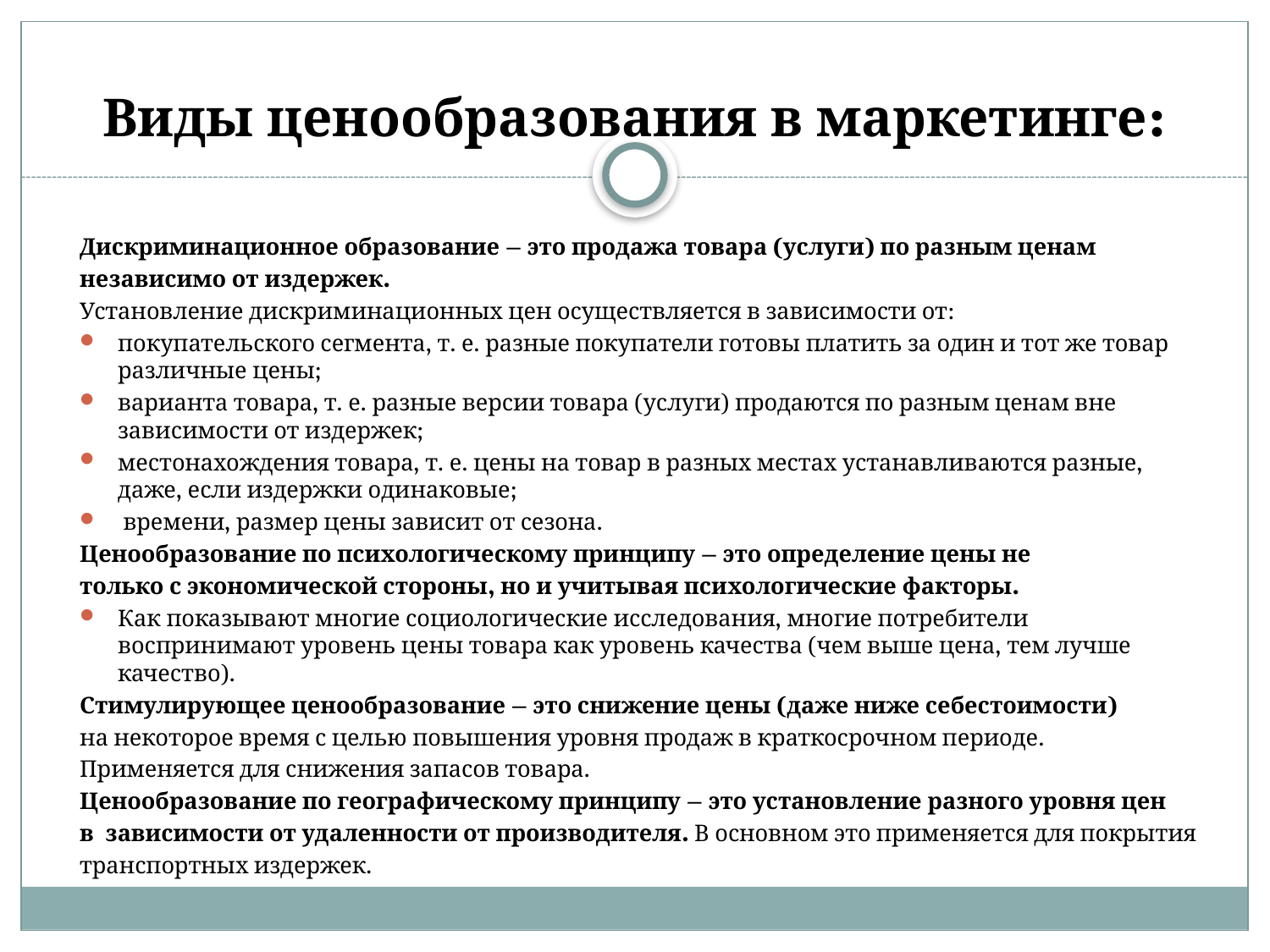

# Виды ценообразования в маркетинге:
Дискриминационное образование – это продажа товара (услуги) по разным ценам
независимо от издержек.
Установление дискриминационных цен осуществляется в зависимости от:
покупательского сегмента, т. е. разные покупатели готовы платить за один и тот же товар различные цены;
варианта товара, т. е. разные версии товара (услуги) продаются по разным ценам вне зависимости от издержек;
местонахождения товара, т. е. цены на товар в разных местах устанавливаются разные, даже, если издержки одинаковые;
 времени, размер цены зависит от сезона.
Ценообразование по психологическому принципу – это определение цены не
только с экономической стороны, но и учитывая психологические факторы.
Как показывают многие социологические исследования, многие потребители воспринимают уровень цены товара как уровень качества (чем выше цена, тем лучше качество).
Стимулирующее ценообразование – это снижение цены (даже ниже себестоимости)
на некоторое время с целью повышения уровня продаж в краткосрочном периоде.
Применяется для снижения запасов товара.
Ценообразование по географическому принципу – это установление разного уровня цен
в  зависимости от удаленности от производителя. В основном это применяется для покрытия
транспортных издержек.